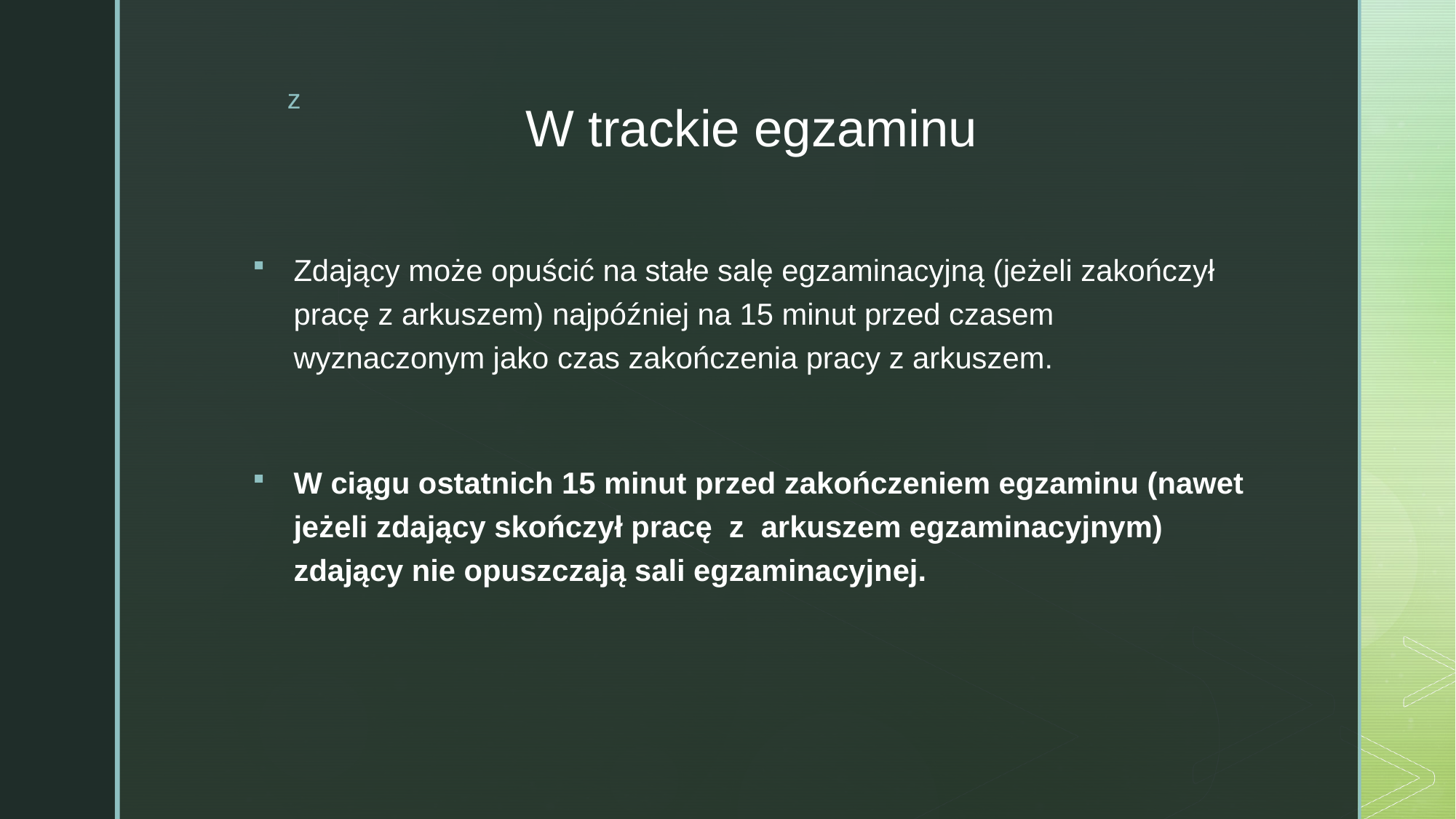

# W trackie egzaminu
Zdający może opuścić na stałe salę egzaminacyjną (jeżeli zakończył pracę z arkuszem) najpóźniej na 15 minut przed czasem wyznaczonym jako czas zakończenia pracy z arkuszem.

W ciągu ostatnich 15 minut przed zakończeniem egzaminu (nawet jeżeli zdający skończył pracę  z  arkuszem egzaminacyjnym) zdający nie opuszczają sali egzaminacyjnej.